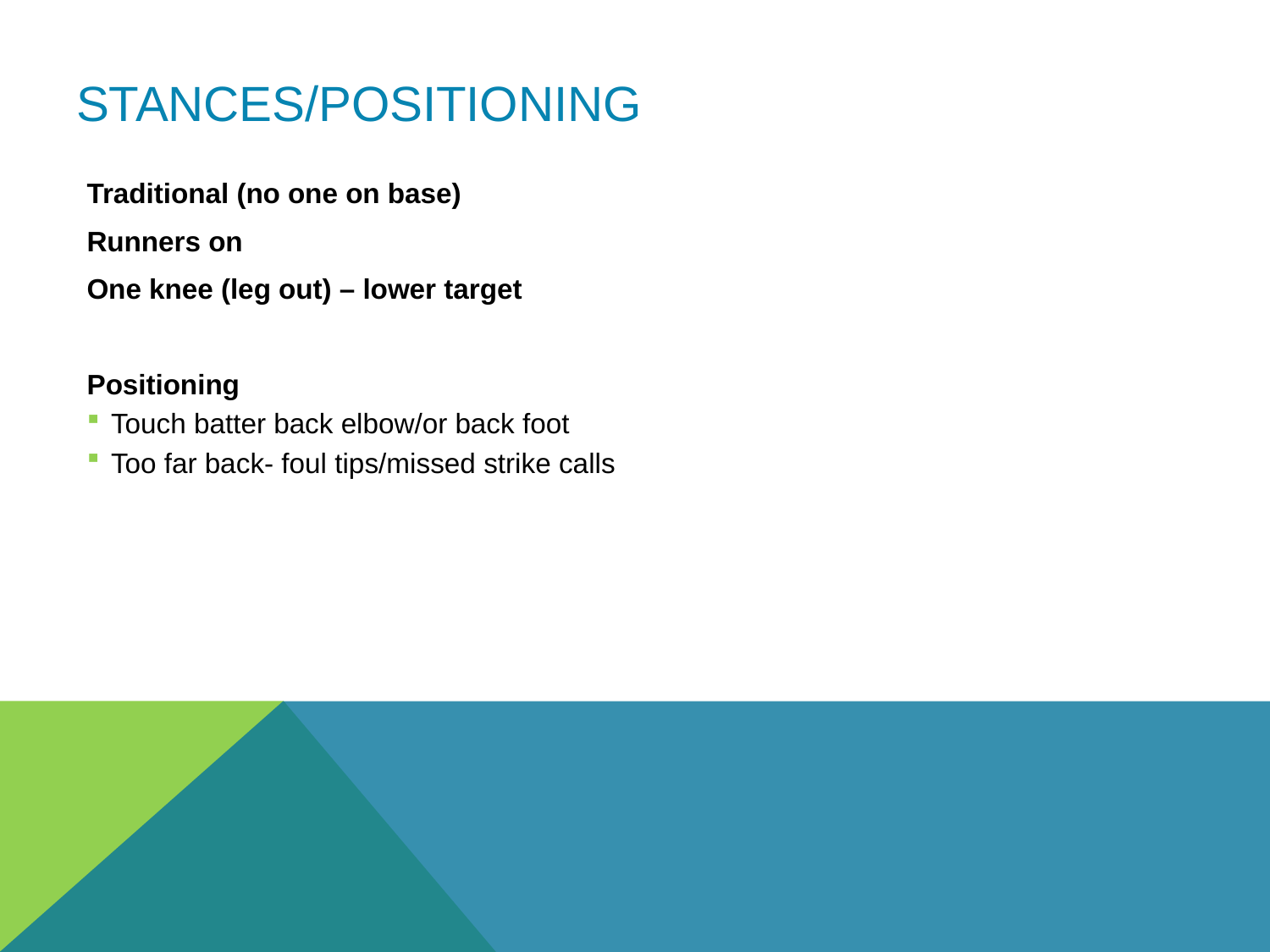

# Stances/Positioning
Traditional (no one on base)
Runners on
One knee (leg out) – lower target

Positioning
Touch batter back elbow/or back foot
Too far back- foul tips/missed strike calls